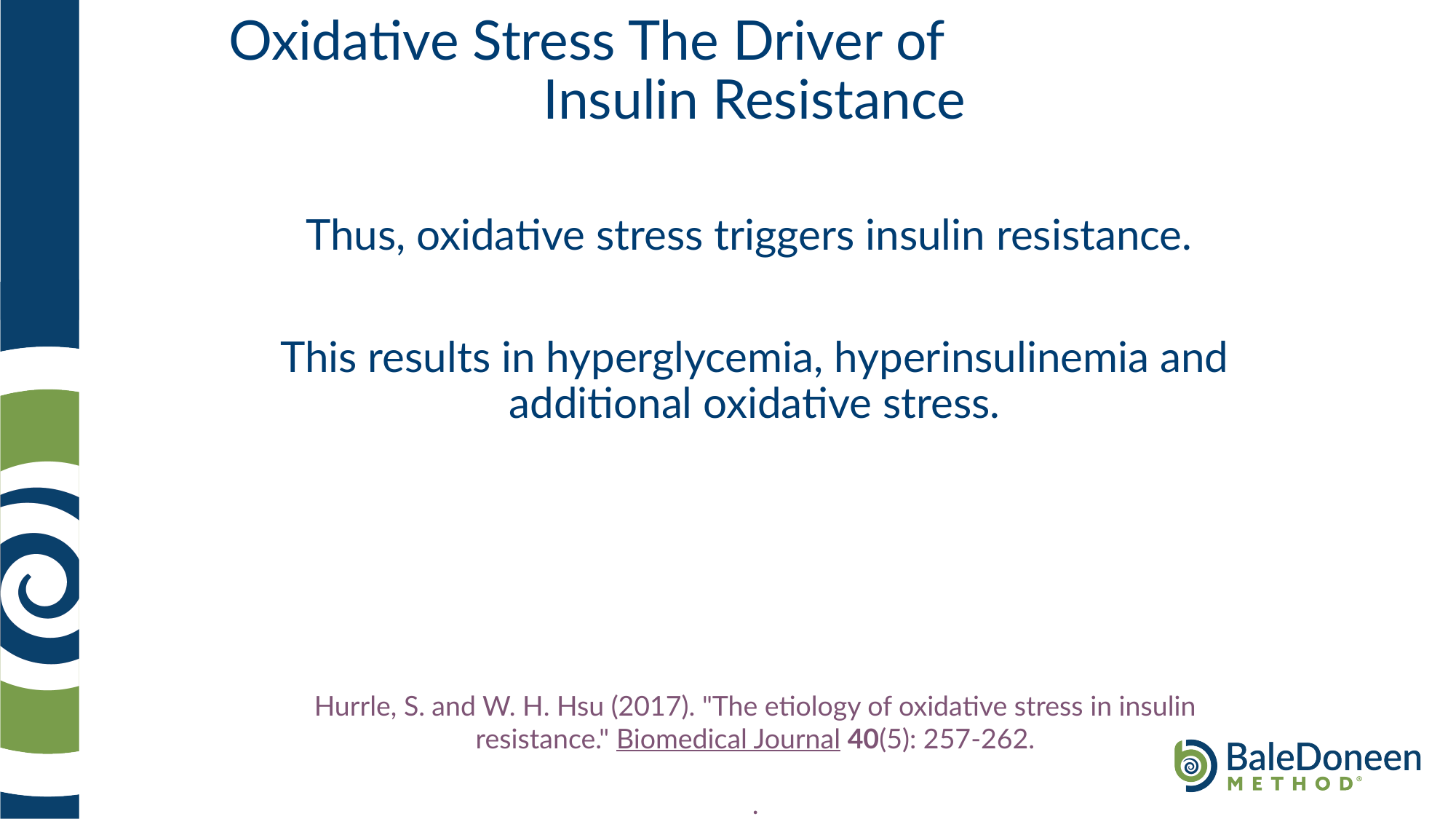

# Oxidative Stress The Driver of                         Insulin Resistance

Thus, oxidative stress triggers insulin resistance.

This results in hyperglycemia, hyperinsulinemia and additional oxidative stress.

Hurrle, S. and W. H. Hsu (2017). "The etiology of oxidative stress in insulin resistance." Biomedical Journal 40(5): 257-262.

.